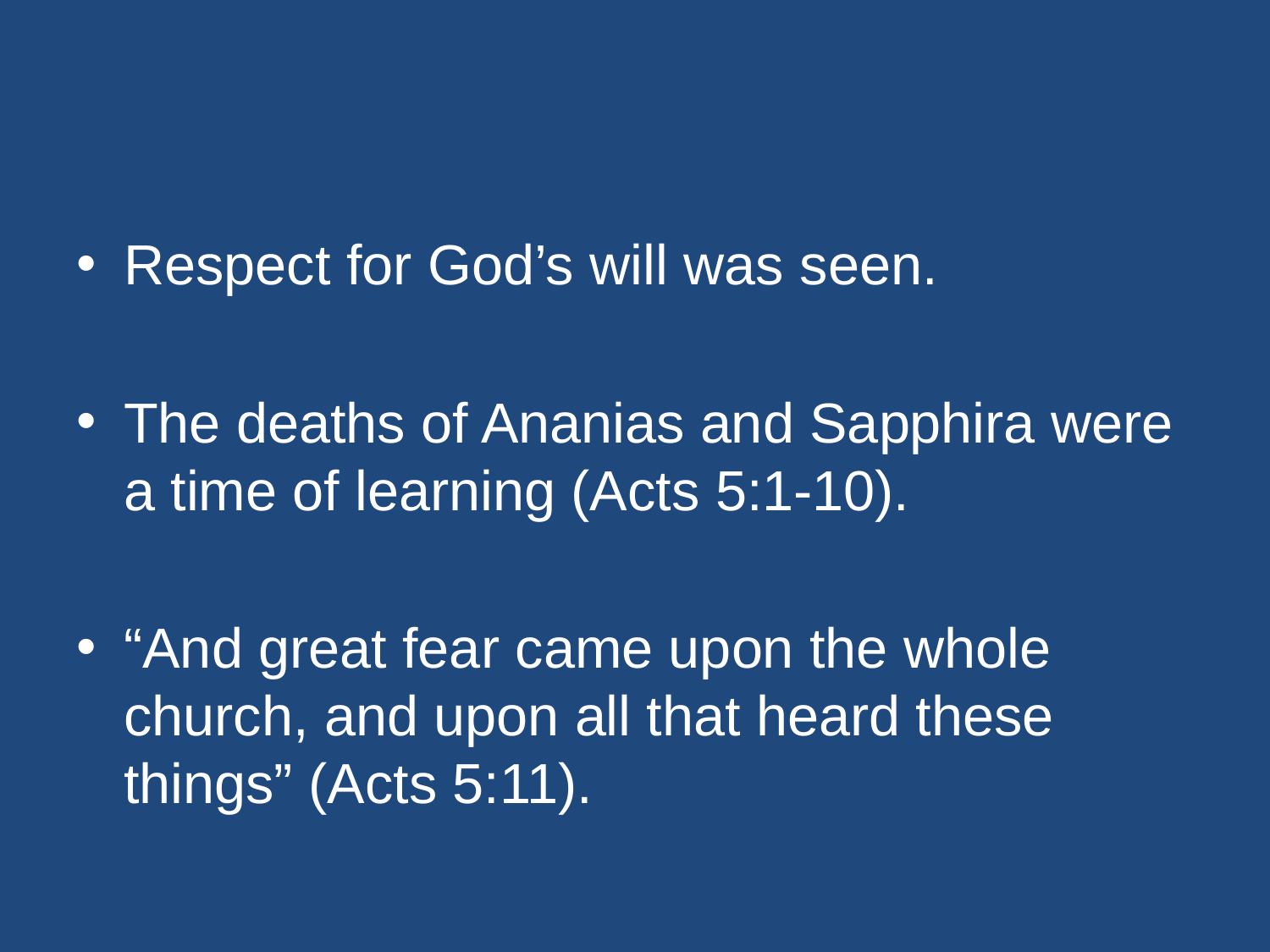

#
Respect for God’s will was seen.

The deaths of Ananias and Sapphira were a time of learning (Acts 5:1-10).

“And great fear came upon the whole church, and upon all that heard these things” (Acts 5:11).